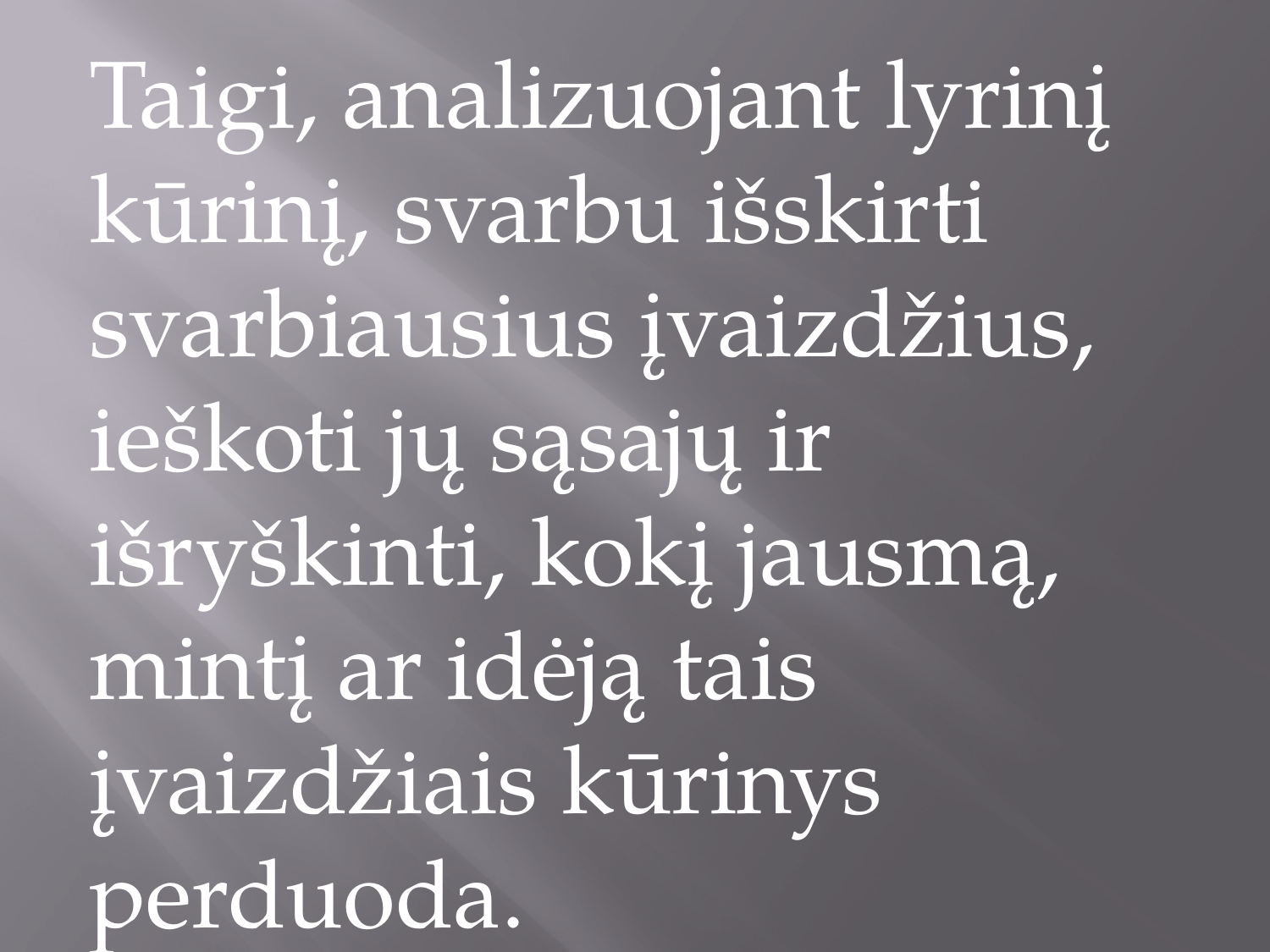

Taigi, analizuojant lyrinį kūrinį, svarbu išskirti svarbiausius įvaizdžius, ieškoti jų sąsajų ir išryškinti, kokį jausmą, mintį ar idėją tais įvaizdžiais kūrinys perduoda.